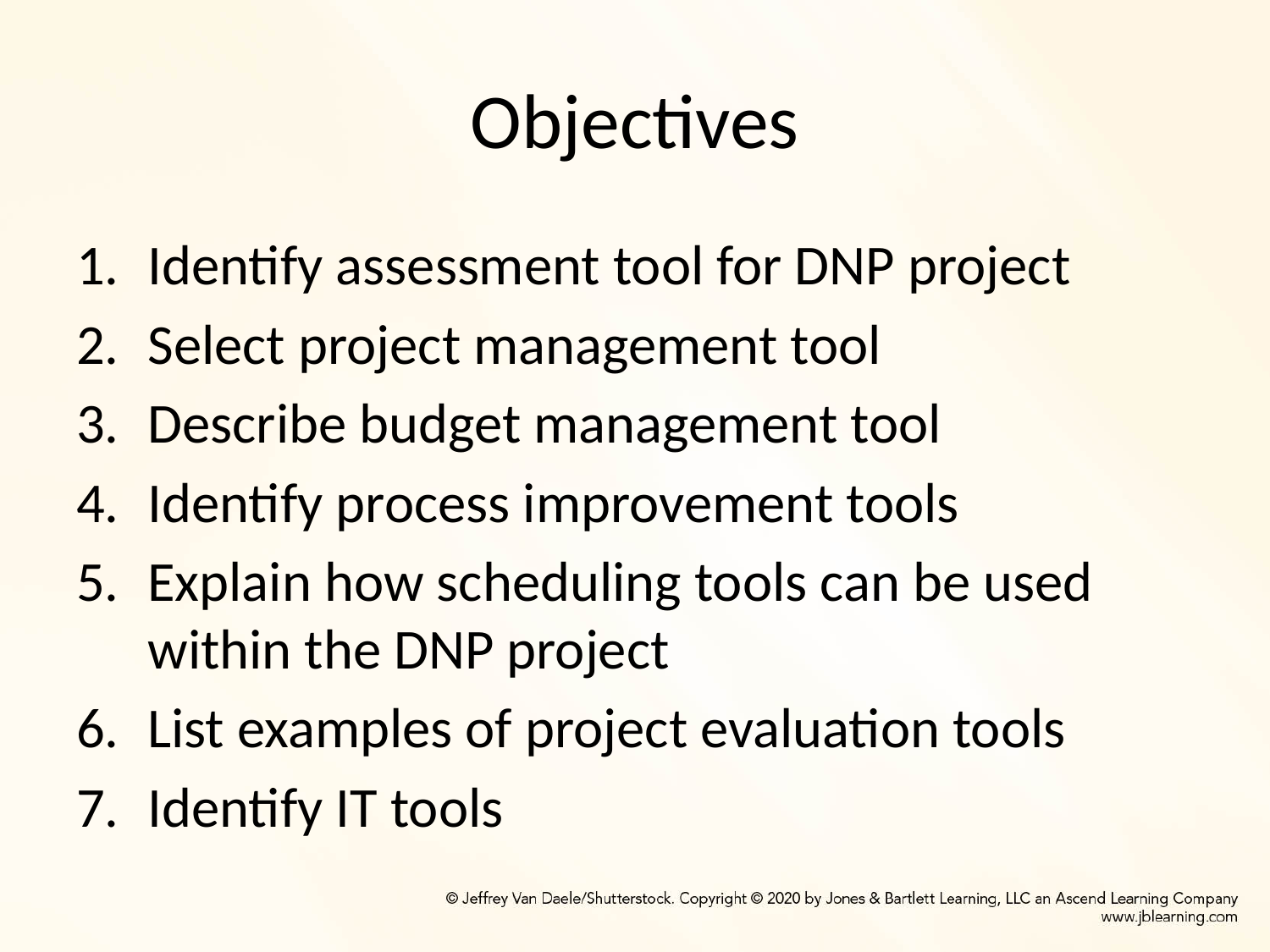

# Objectives
Identify assessment tool for DNP project
Select project management tool
Describe budget management tool
Identify process improvement tools
Explain how scheduling tools can be used within the DNP project
List examples of project evaluation tools
Identify IT tools